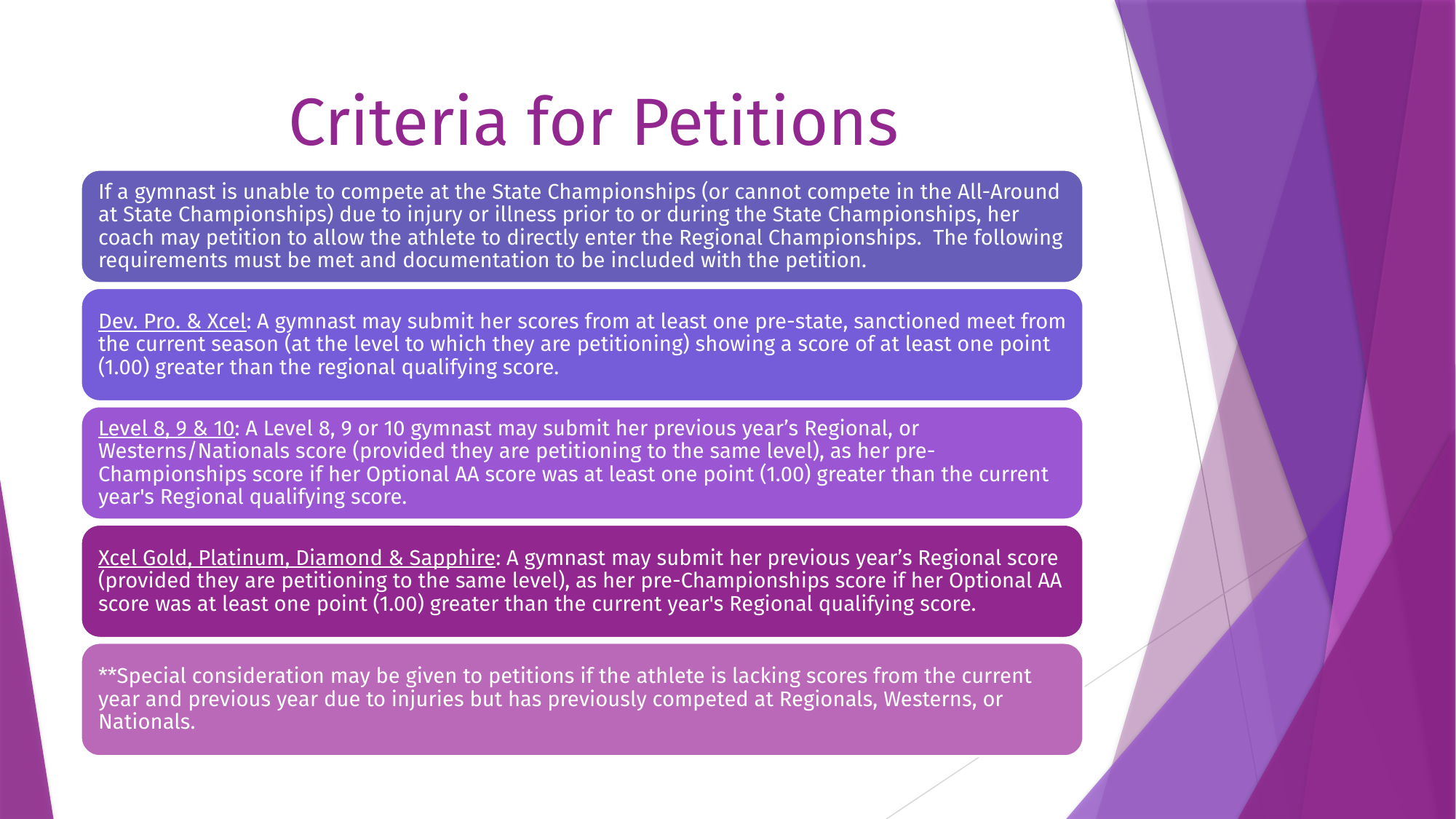

# Criteria for Petitions
If a gymnast is unable to compete at the State Championships (or cannot compete in the All-Around at State Championships) due to injury or illness prior to or during the State Championships, her coach may petition to allow the athlete to directly enter the Regional Championships.  The following requirements must be met and documentation to be included with the petition.
Dev. Pro. & Xcel: A gymnast may submit her scores from at least one pre-state, sanctioned meet from the current season (at the level to which they are petitioning) showing a score of at least one point (1.00) greater than the regional qualifying score.
Level 8, 9 & 10: A Level 8, 9 or 10 gymnast may submit her previous year’s Regional, or Westerns/Nationals score (provided they are petitioning to the same level), as her pre-Championships score if her Optional AA score was at least one point (1.00) greater than the current year's Regional qualifying score.
Xcel Gold, Platinum, Diamond & Sapphire: A gymnast may submit her previous year’s Regional score (provided they are petitioning to the same level), as her pre-Championships score if her Optional AA score was at least one point (1.00) greater than the current year's Regional qualifying score.
**Special consideration may be given to petitions if the athlete is lacking scores from the current year and previous year due to injuries but has previously competed at Regionals, Westerns, or Nationals.